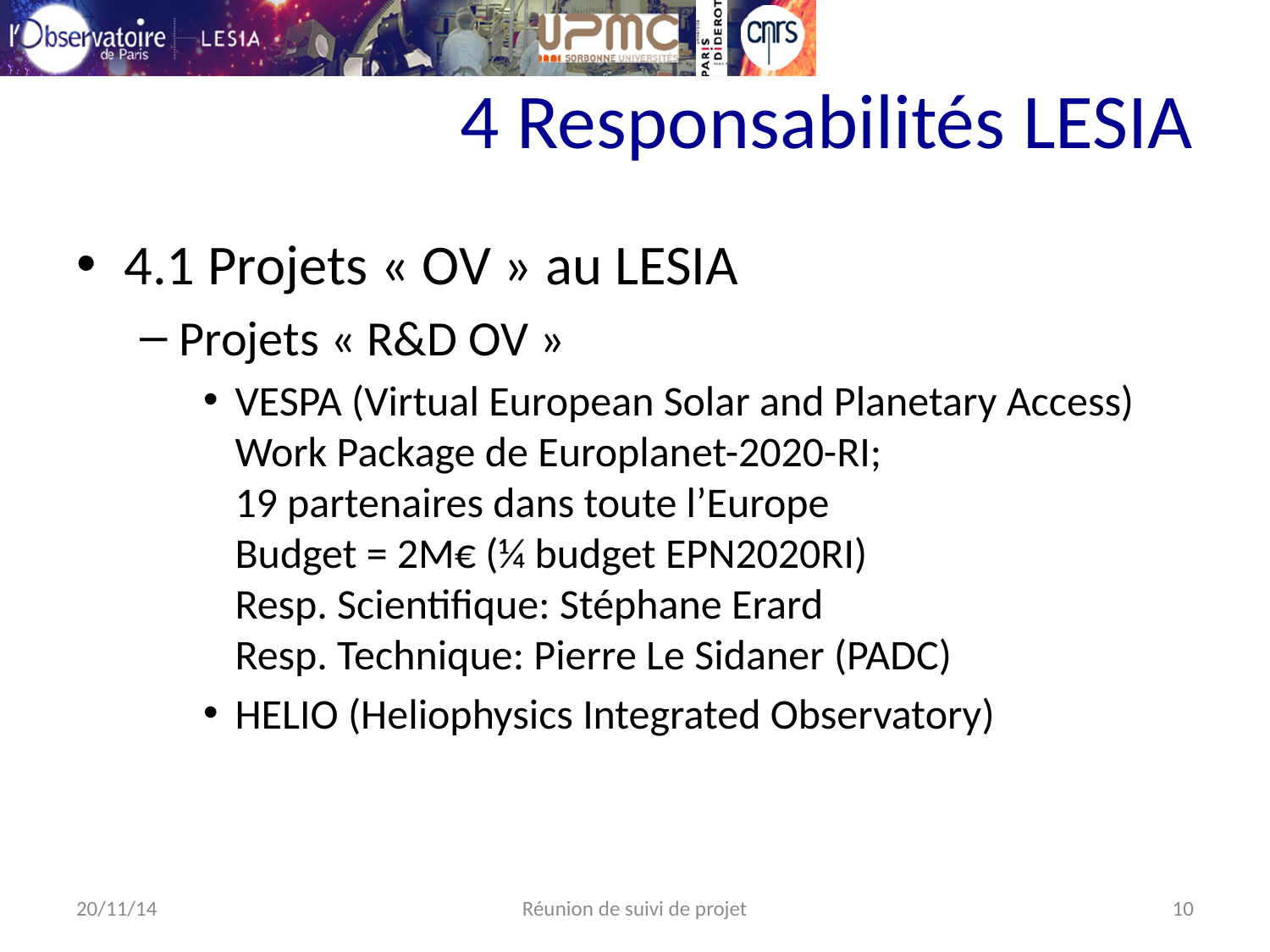

# 4 Responsabilités LESIA
4.1 Projets « OV » au LESIA
Projets « R&D OV »
VESPA (Virtual European Solar and Planetary Access)
Work Package de Europlanet-2020-RI;
19 partenaires dans toute l’Europe
Budget = 2M€ (¼ budget EPN2020RI)
Resp. Scientifique: Stéphane Erard
Resp. Technique: Pierre Le Sidaner (PADC)
HELIO (Heliophysics Integrated Observatory)

20/11/14
Réunion de suivi de projet
10